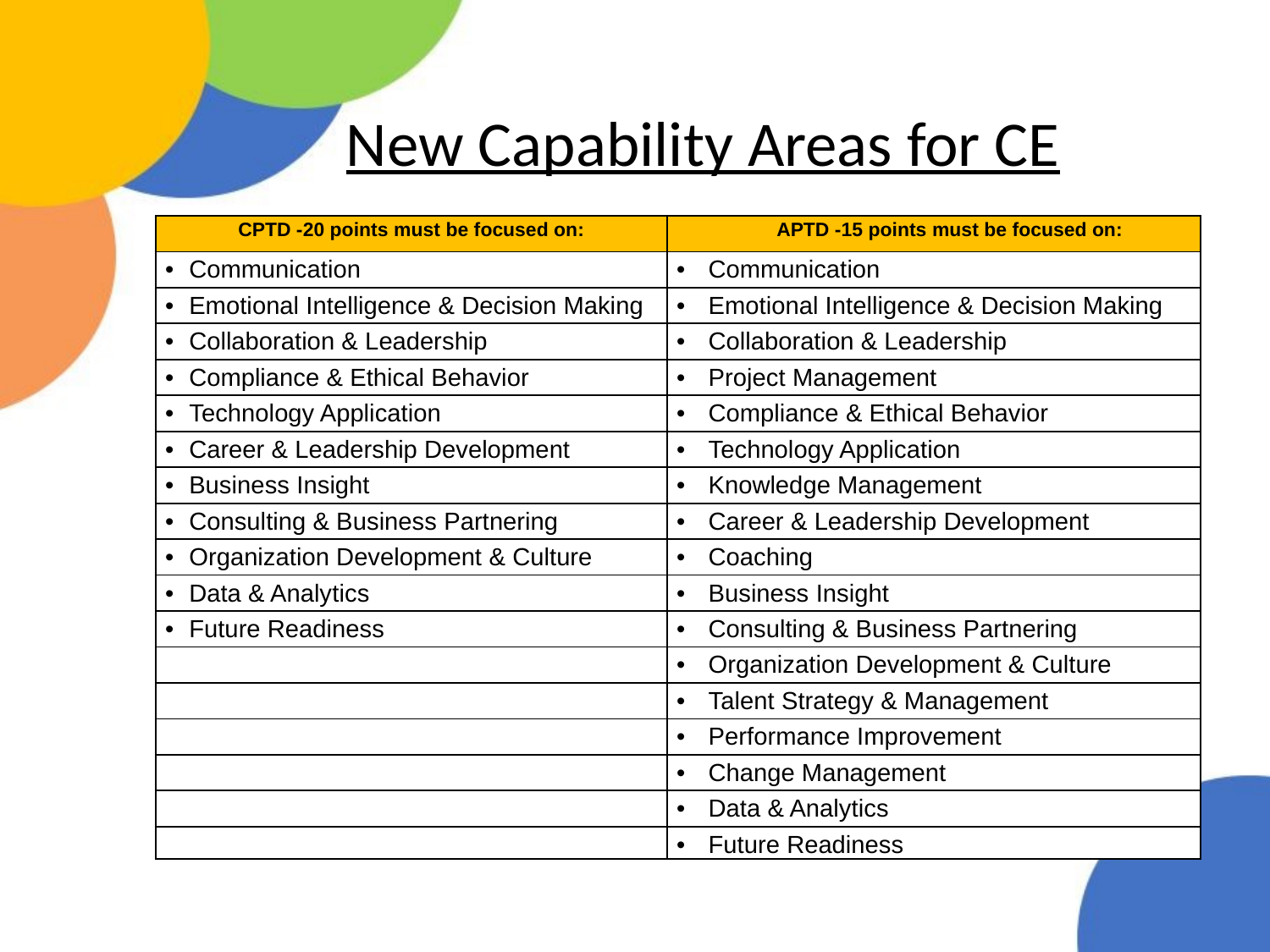

# New Capability Areas for CE
| CPTD -20 points must be focused on: | APTD -15 points must be focused on: |
| --- | --- |
| Communication | Communication |
| Emotional Intelligence & Decision Making | Emotional Intelligence & Decision Making |
| Collaboration & Leadership | Collaboration & Leadership |
| Compliance & Ethical Behavior | Project Management |
| Technology Application | Compliance & Ethical Behavior |
| Career & Leadership Development | Technology Application |
| Business Insight | Knowledge Management |
| Consulting & Business Partnering | Career & Leadership Development |
| Organization Development & Culture | Coaching |
| Data & Analytics | Business Insight |
| Future Readiness | Consulting & Business Partnering |
|  | Organization Development & Culture |
|  | Talent Strategy & Management |
|  | Performance Improvement |
|  | Change Management |
|  | Data & Analytics |
|  | Future Readiness |